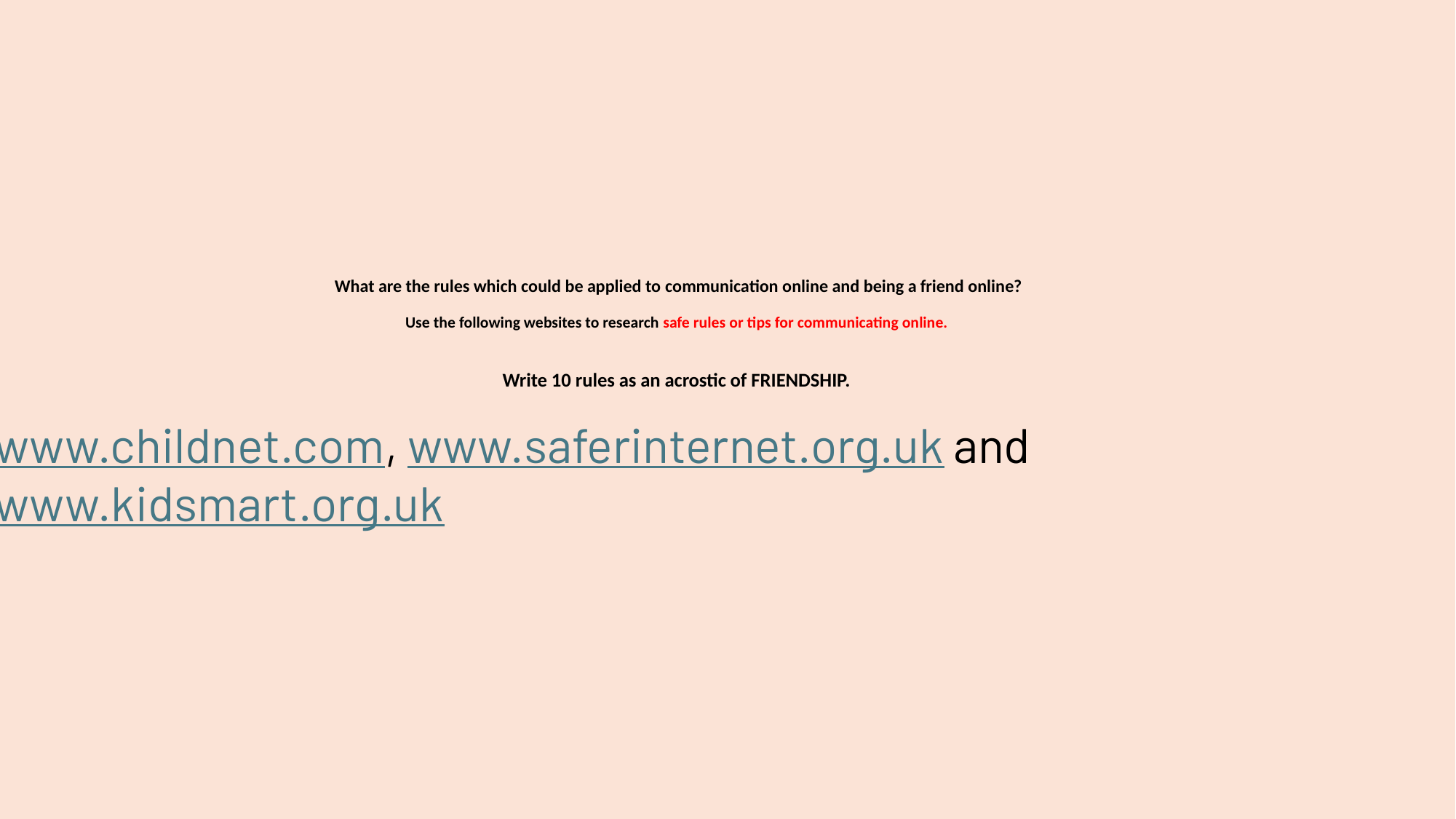

# What are the rules which could be applied to communication online and being a friend online? Use the following websites to research safe rules or tips for communicating online.
Write 10 rules as an acrostic of FRIENDSHIP.
www.childnet.com, www.saferinternet.org.uk and www.kidsmart.org.uk